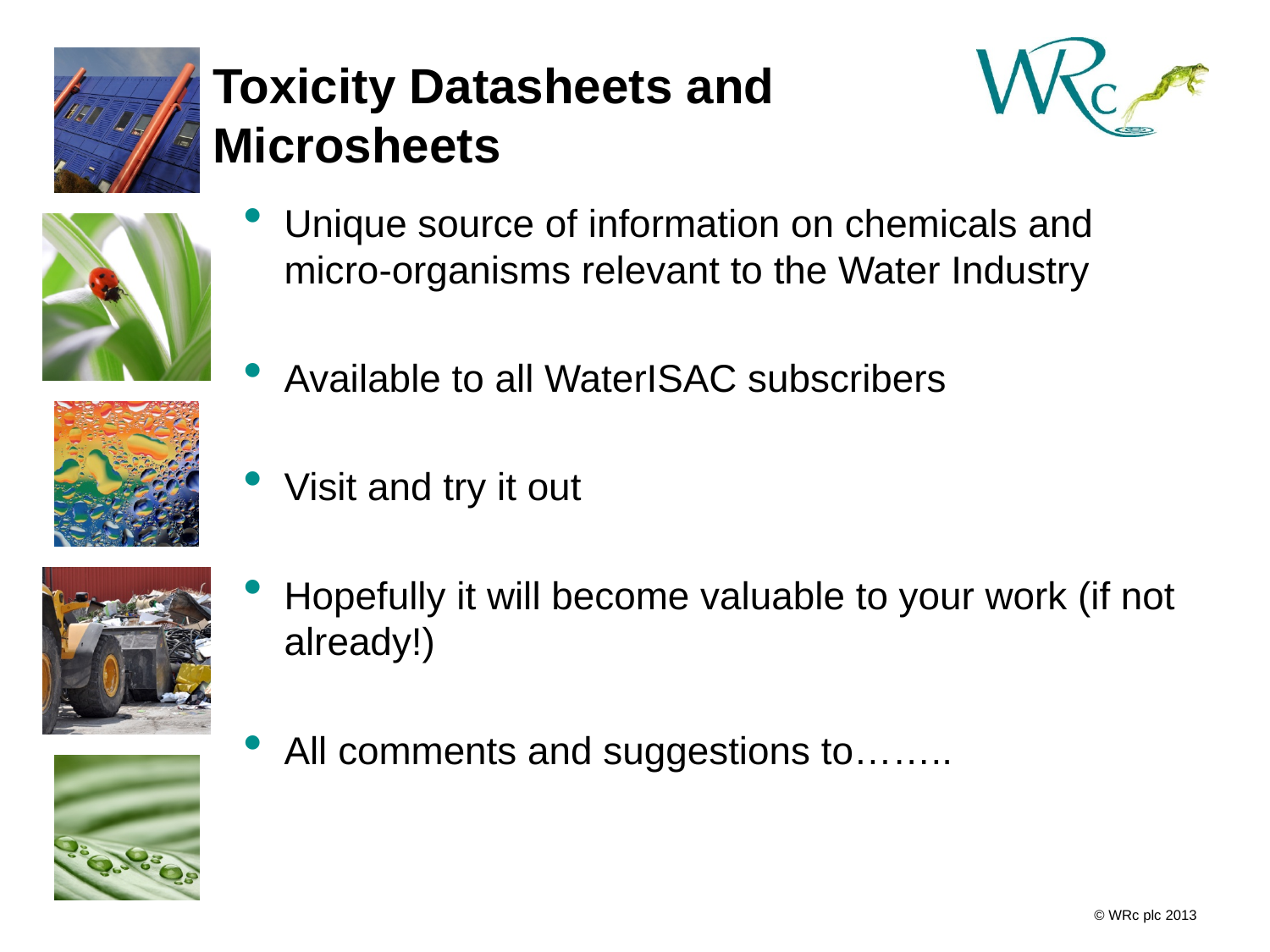

# Toxicity Datasheets and Microsheets
Unique source of information on chemicals and micro-organisms relevant to the Water Industry

Available to all WaterISAC subscribers

Visit and try it out

Hopefully it will become valuable to your work (if not already!)

All comments and suggestions to……..